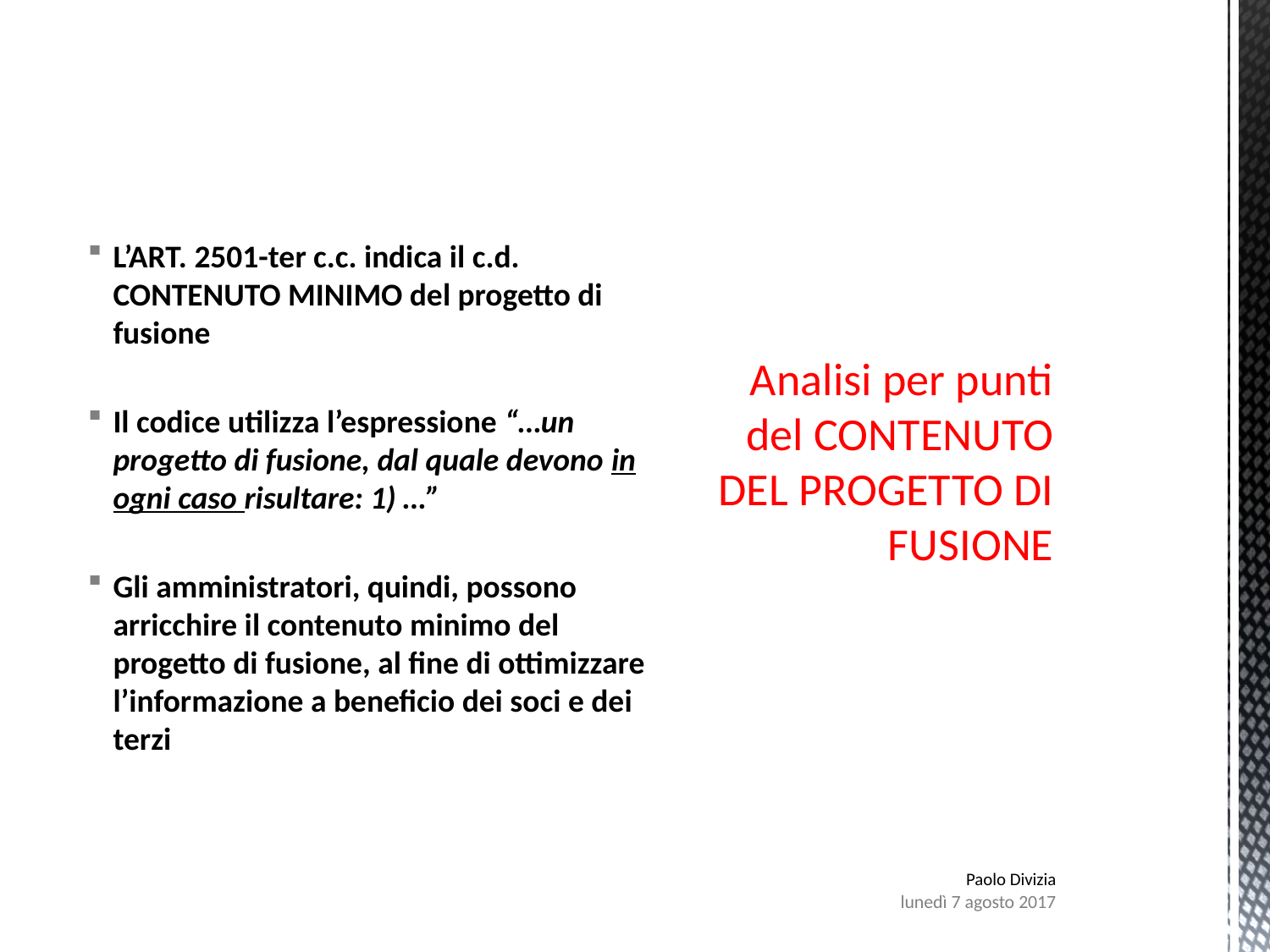

# Analisi per punti del CONTENUTO DEL PROGETTO DI FUSIONE
L’ART. 2501-ter c.c. indica il c.d. CONTENUTO MINIMO del progetto di fusione

Il codice utilizza l’espressione “…un progetto di fusione, dal quale devono in ogni caso risultare: 1) …”

Gli amministratori, quindi, possono arricchire il contenuto minimo del progetto di fusione, al fine di ottimizzare l’informazione a beneficio dei soci e dei terzi
Paolo Divizia
lunedì 7 agosto 2017